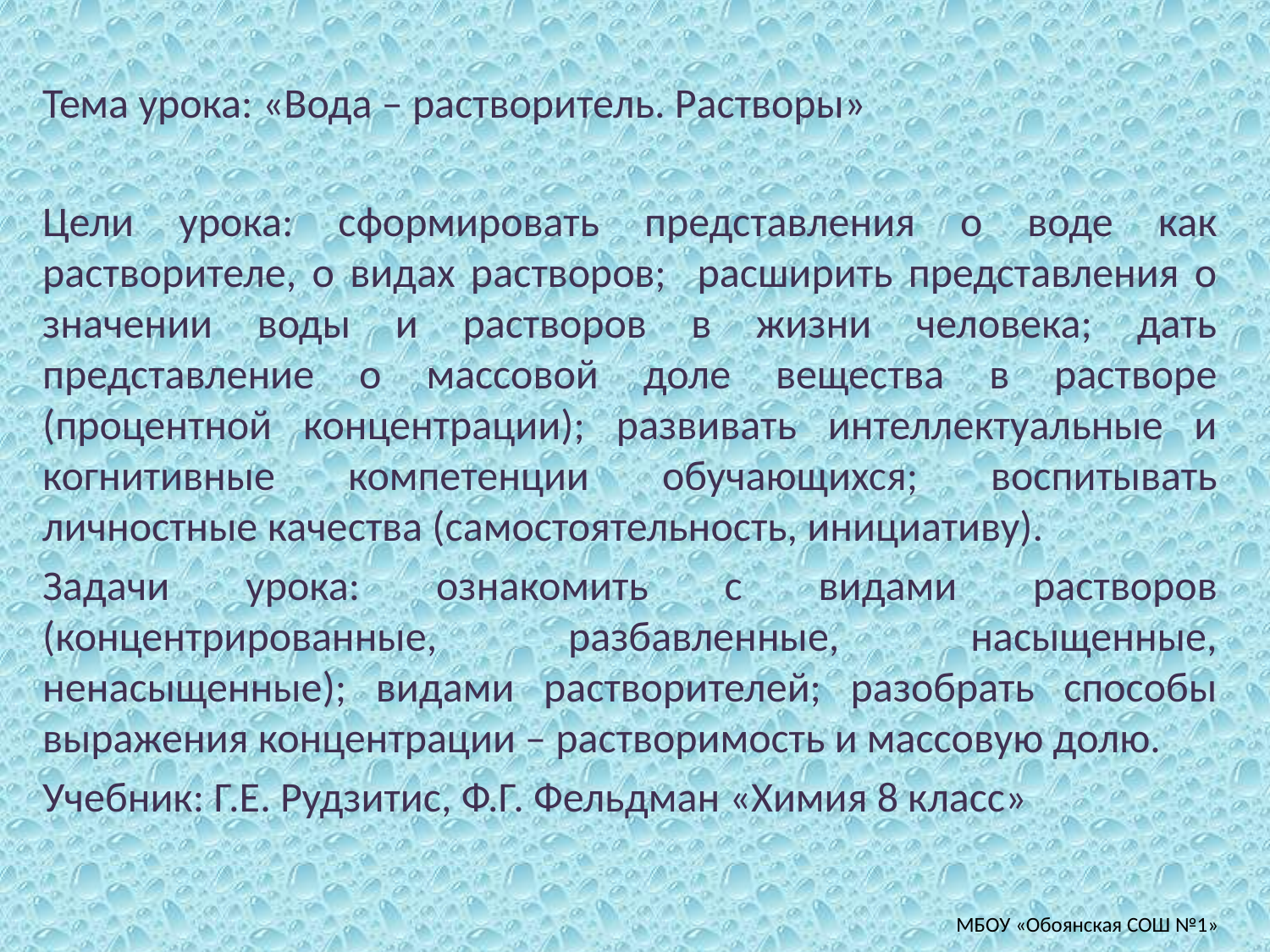

Тема урока: «Вода – растворитель. Растворы»

Цели урока: сформировать представления о воде как растворителе, о видах растворов;  расширить представления о значении воды и растворов в жизни человека; дать представление о массовой доле вещества в растворе (процентной концентрации); развивать интеллектуальные и когнитивные компетенции обучающихся; воспитывать личностные качества (самостоятельность, инициативу).
Задачи урока: ознакомить с видами растворов (концентрированные, разбавленные, насыщенные, ненасыщенные); видами растворителей; разобрать способы выражения концентрации – растворимость и массовую долю.
Учебник: Г.Е. Рудзитис, Ф.Г. Фельдман «Химия 8 класс»

МБОУ «Обоянская СОШ №1»